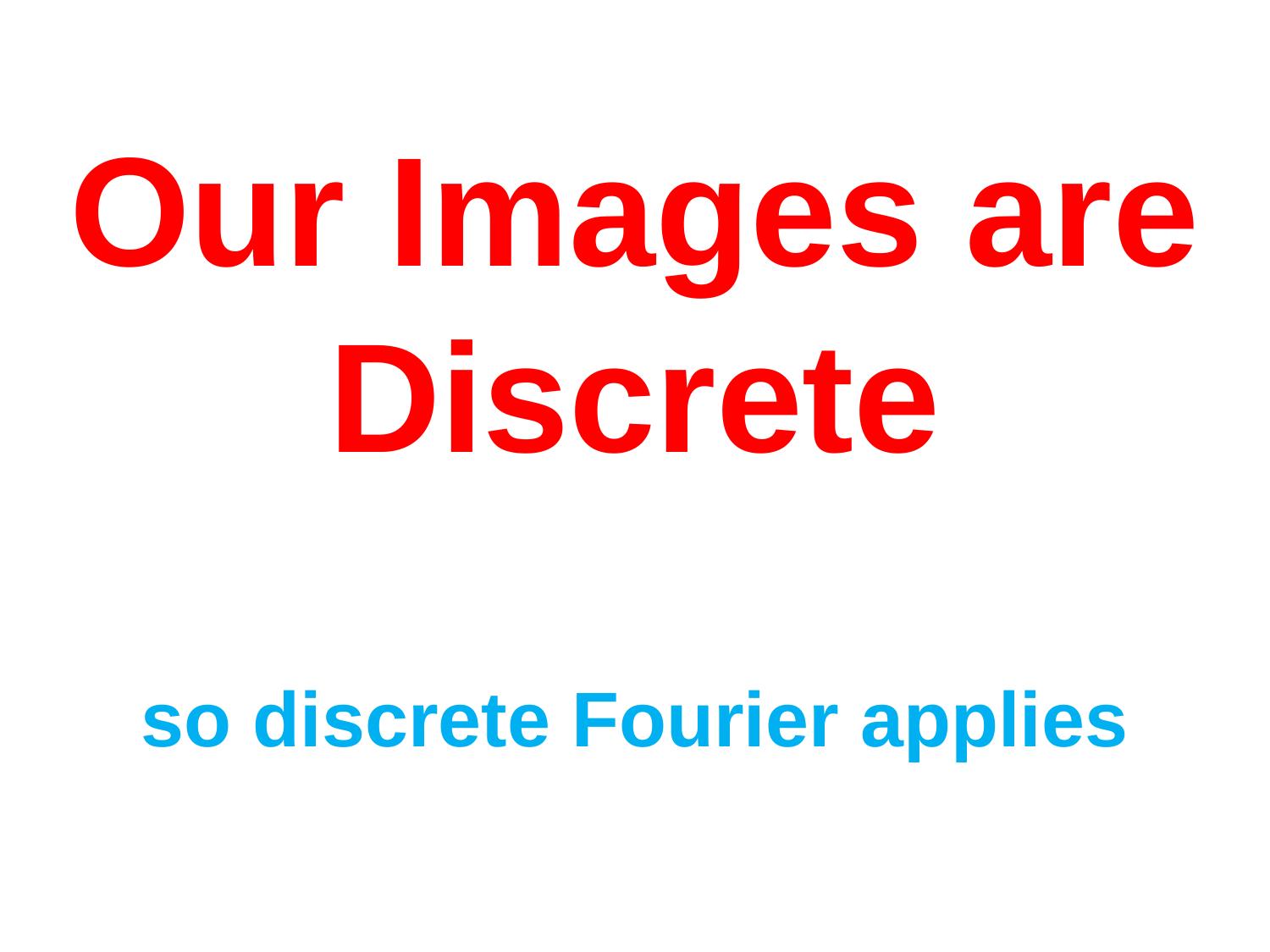

# Our Images are Discrete so discrete Fourier applies